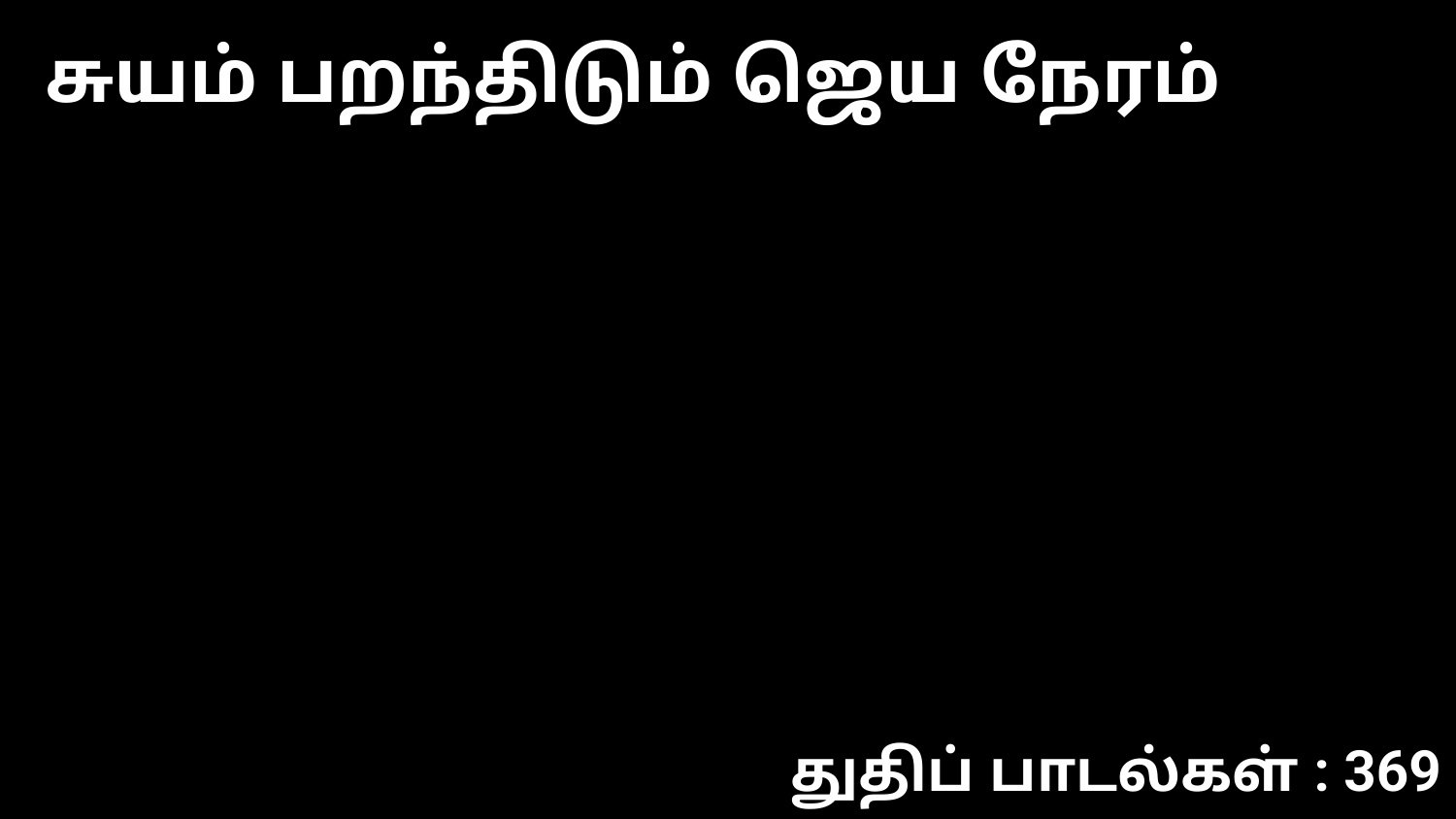

சுயம் பறந்திடும் ஜெய நேரம்
துதிப் பாடல்கள் : 369